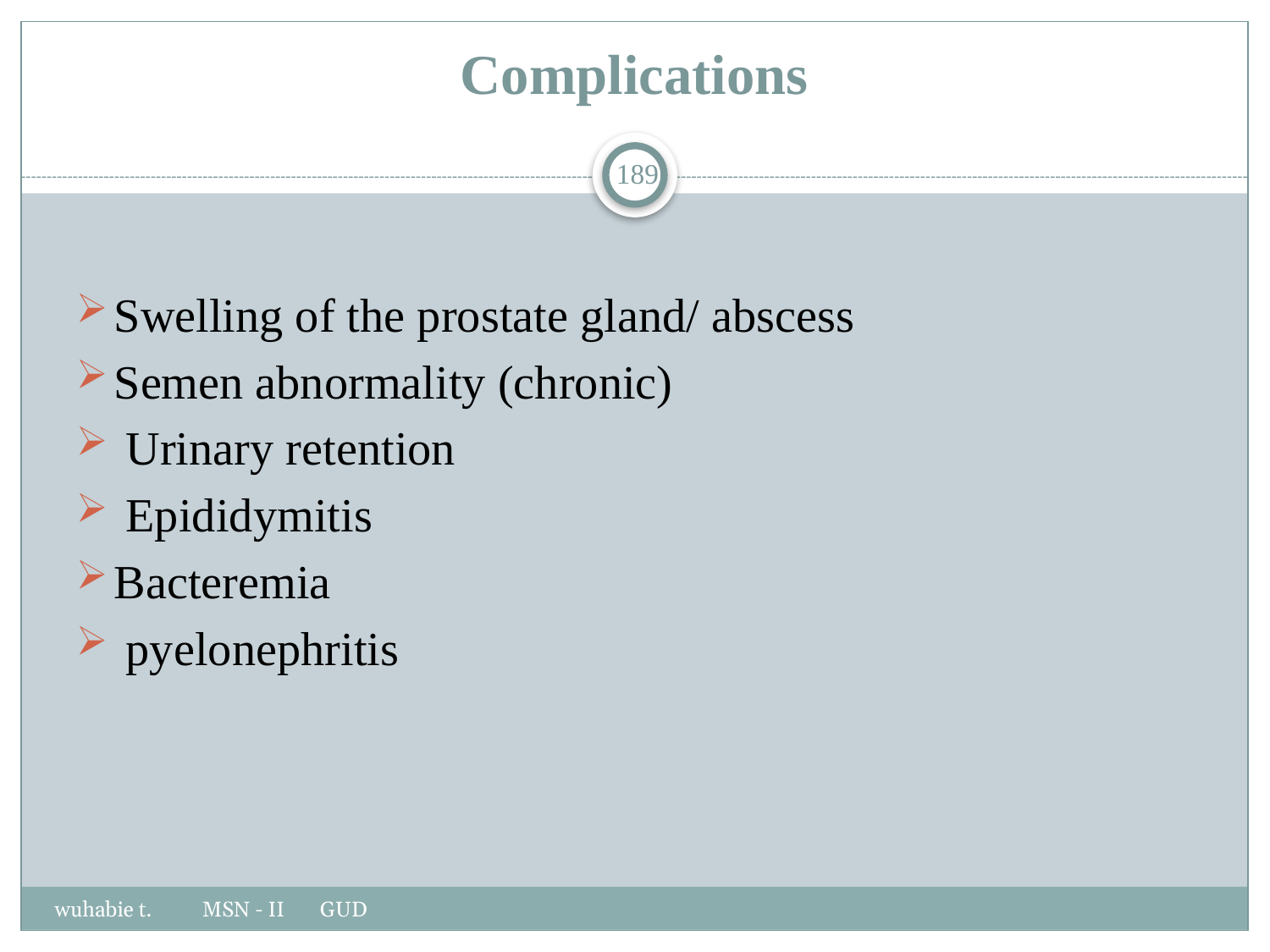

# Complications
189

Swelling of the prostate gland/ abscess
Semen abnormality (chronic)
 Urinary retention
 Epididymitis
Bacteremia
 pyelonephritis
wuhabie t.          MSN - II       GUD